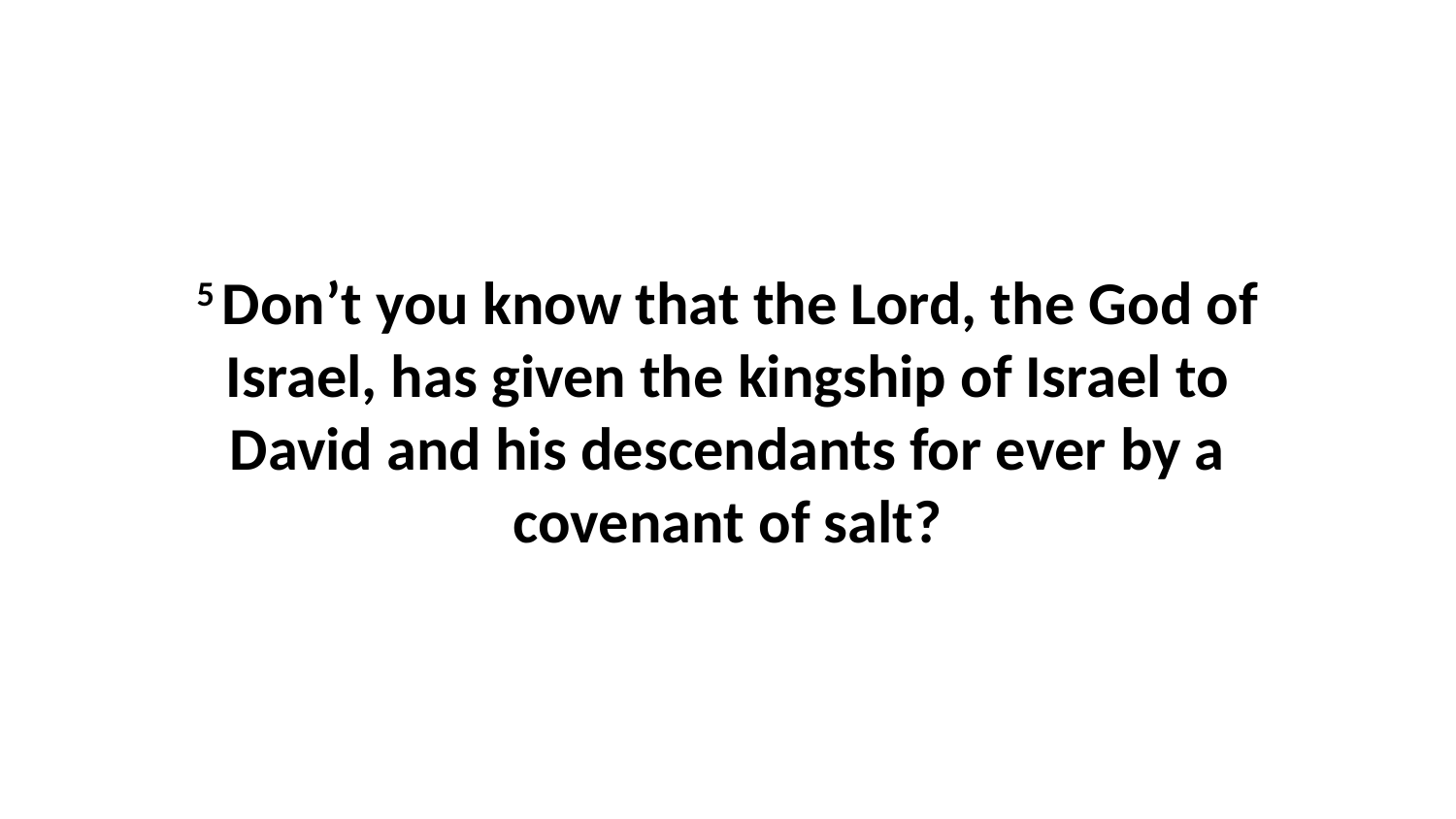

5 Don’t you know that the Lord, the God of Israel, has given the kingship of Israel to David and his descendants for ever by a covenant of salt?